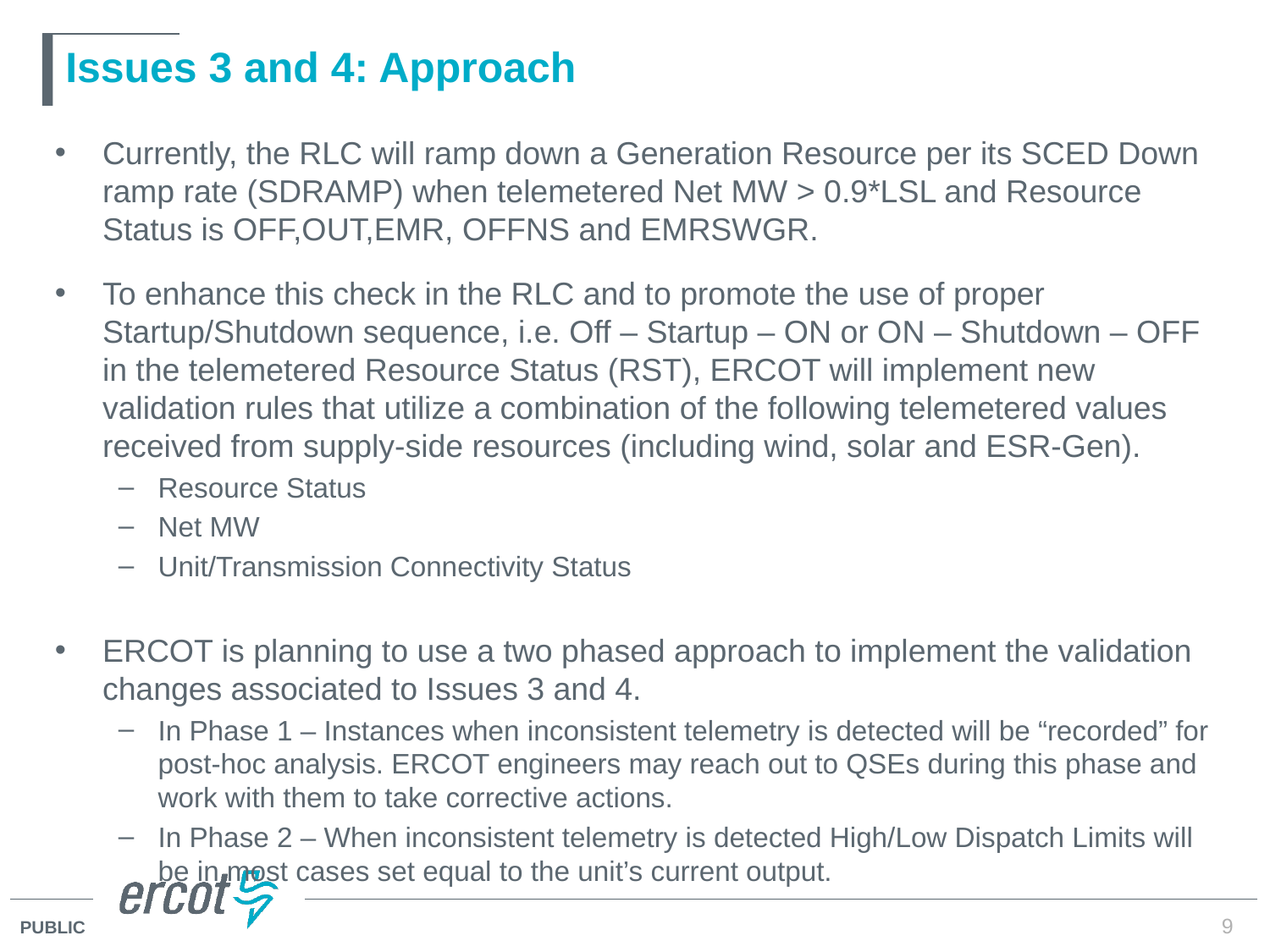

# Issues 3 and 4: Approach
Currently, the RLC will ramp down a Generation Resource per its SCED Down ramp rate (SDRAMP) when telemetered Net MW > 0.9*LSL and Resource Status is OFF,OUT,EMR, OFFNS and EMRSWGR.

To enhance this check in the RLC and to promote the use of proper Startup/Shutdown sequence, i.e. Off – Startup – ON or ON – Shutdown – OFF in the telemetered Resource Status (RST), ERCOT will implement new validation rules that utilize a combination of the following telemetered values received from supply-side resources (including wind, solar and ESR-Gen).
Resource Status
Net MW
Unit/Transmission Connectivity Status

ERCOT is planning to use a two phased approach to implement the validation changes associated to Issues 3 and 4.
In Phase 1 – Instances when inconsistent telemetry is detected will be “recorded” for post-hoc analysis. ERCOT engineers may reach out to QSEs during this phase and work with them to take corrective actions.
In Phase 2 – When inconsistent telemetry is detected High/Low Dispatch Limits will be in most cases set equal to the unit’s current output.

9